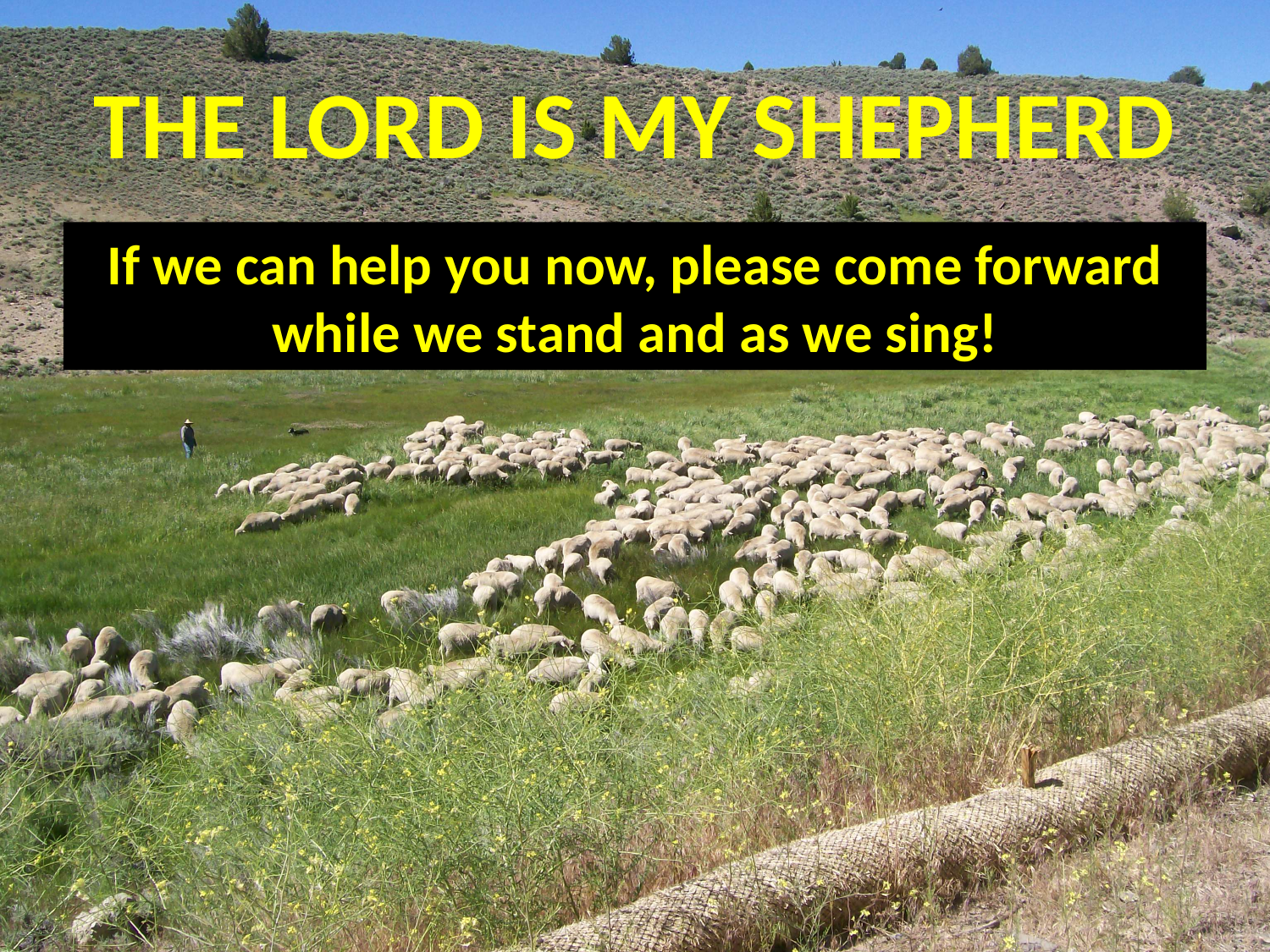

THE LORD IS MY SHEPHERD
If we can help you now, please come forward while we stand and as we sing!